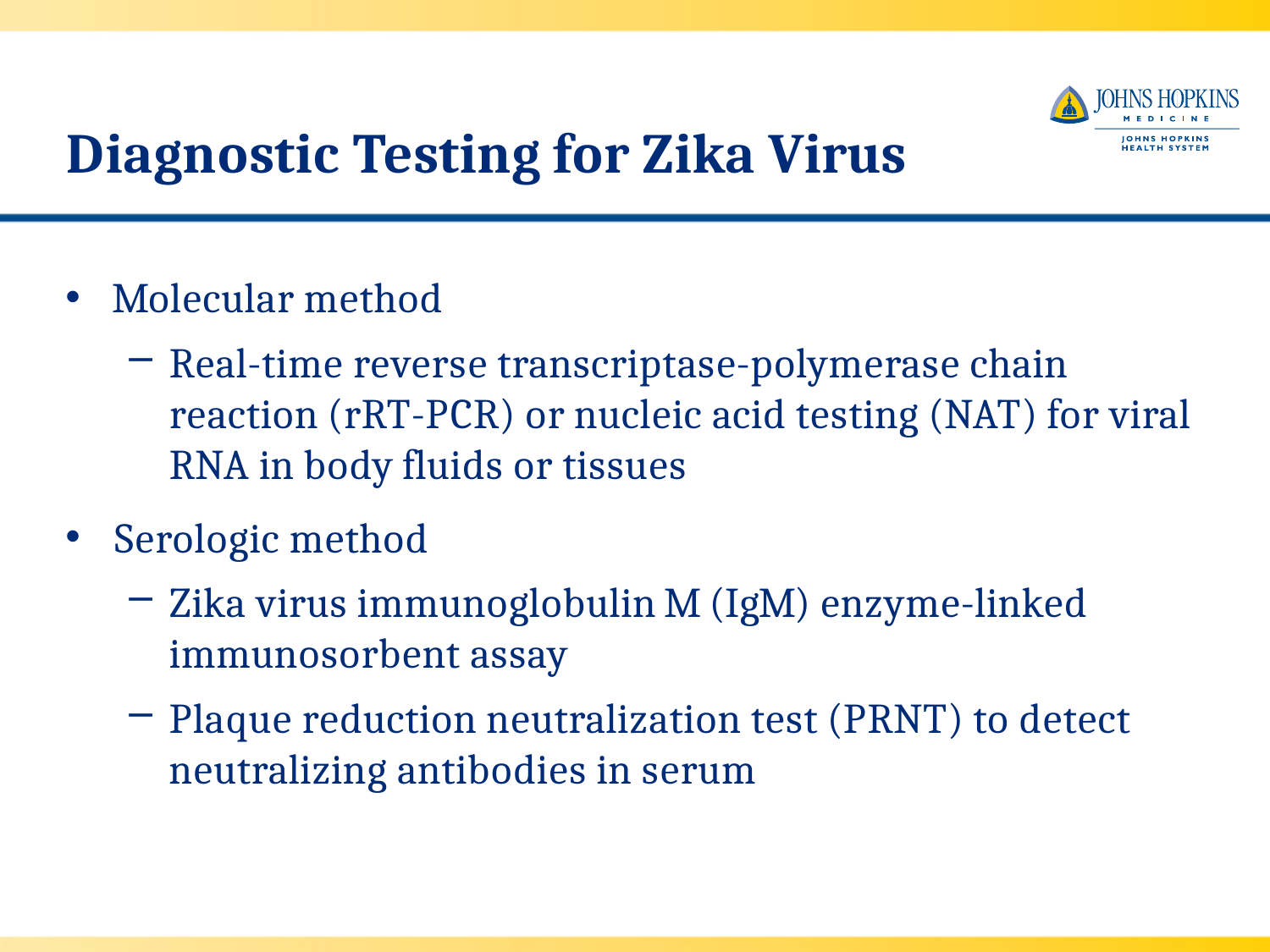

# Diagnostic Testing for Zika Virus
Molecular method
Real-time reverse transcriptase-polymerase chain reaction (rRT-PCR) or nucleic acid testing (NAT) for viral RNA in body fluids or tissues
Serologic method
Zika virus immunoglobulin M (IgM) enzyme-linked immunosorbent assay
Plaque reduction neutralization test (PRNT) to detect neutralizing antibodies in serum